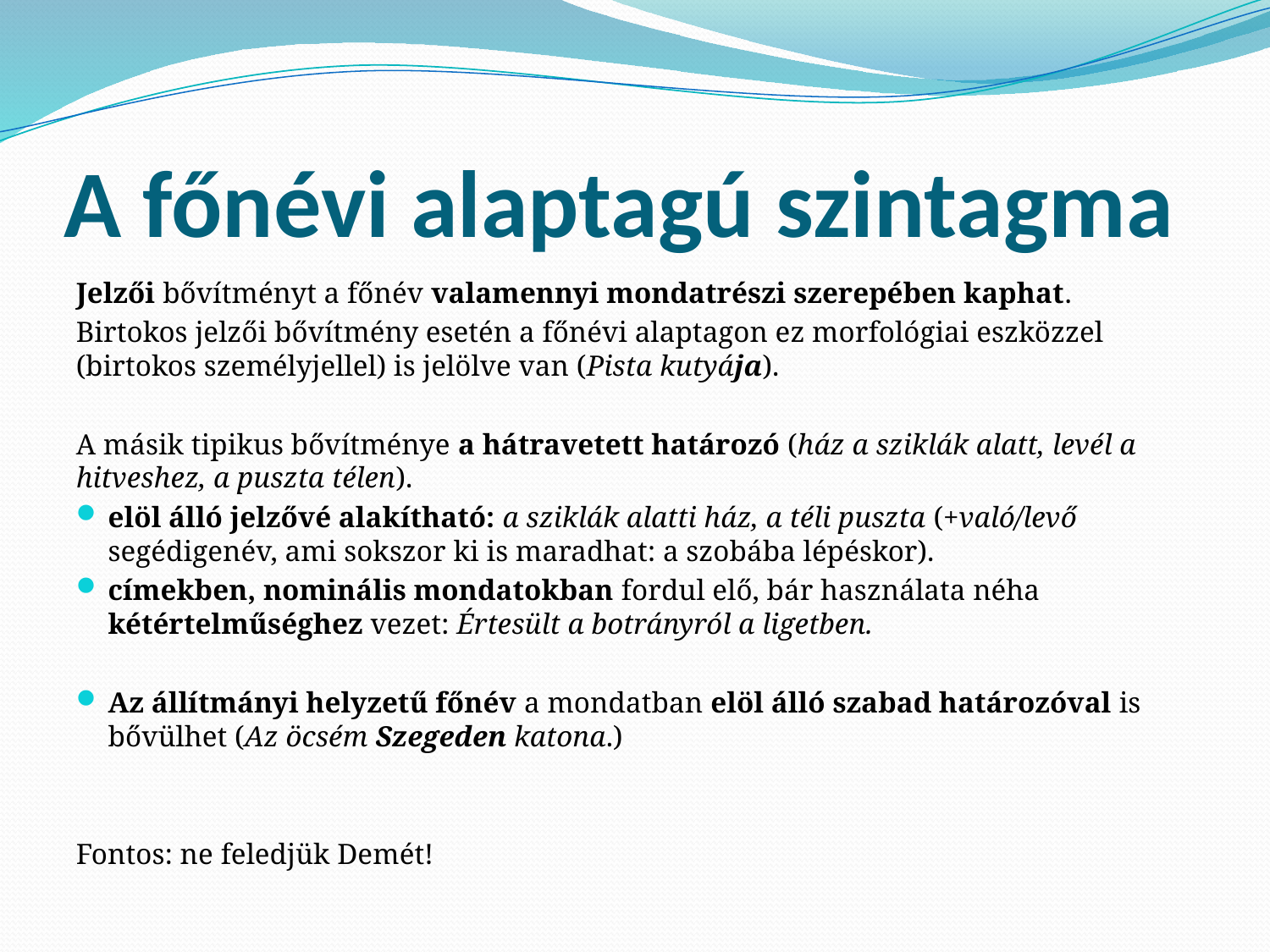

# A főnévi alaptagú szintagma
Jelzői bővítményt a főnév valamennyi mondatrészi szerepében kaphat.
Birtokos jelzői bővítmény esetén a főnévi alaptagon ez morfológiai eszközzel (birtokos személyjellel) is jelölve van (Pista kutyája).

A másik tipikus bővítménye a hátravetett határozó (ház a sziklák alatt, levél a hitveshez, a puszta télen).
elöl álló jelzővé alakítható: a sziklák alatti ház, a téli puszta (+való/levő segédigenév, ami sokszor ki is maradhat: a szobába lépéskor).
címekben, nominális mondatokban fordul elő, bár használata néha kétértelműséghez vezet: Értesült a botrányról a ligetben.

Az állítmányi helyzetű főnév a mondatban elöl álló szabad határozóval is bővülhet (Az öcsém Szegeden katona.)

Fontos: ne feledjük Demét!